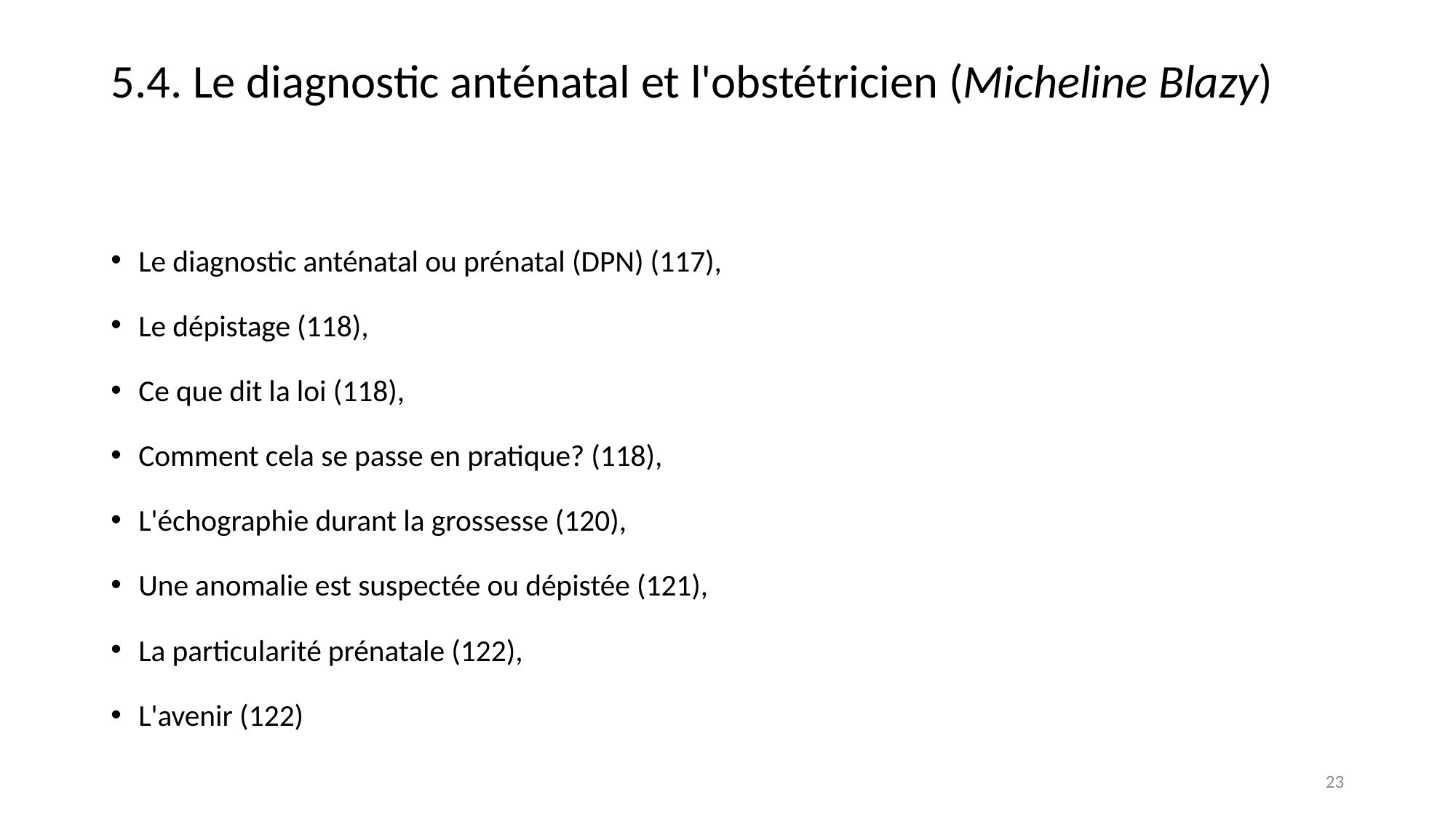

# 5.4. Le diagnostic anténatal et l'obstétricien (Micheline Blazy)
Le diagnostic anténatal ou prénatal (DPN) (117),
Le dépistage (118),
Ce que dit la loi (118),
Comment cela se passe en pratique? (118),
L'échographie durant la grossesse (120),
Une anomalie est suspectée ou dépistée (121),
La particularité prénatale (122),
L'avenir (122)

23